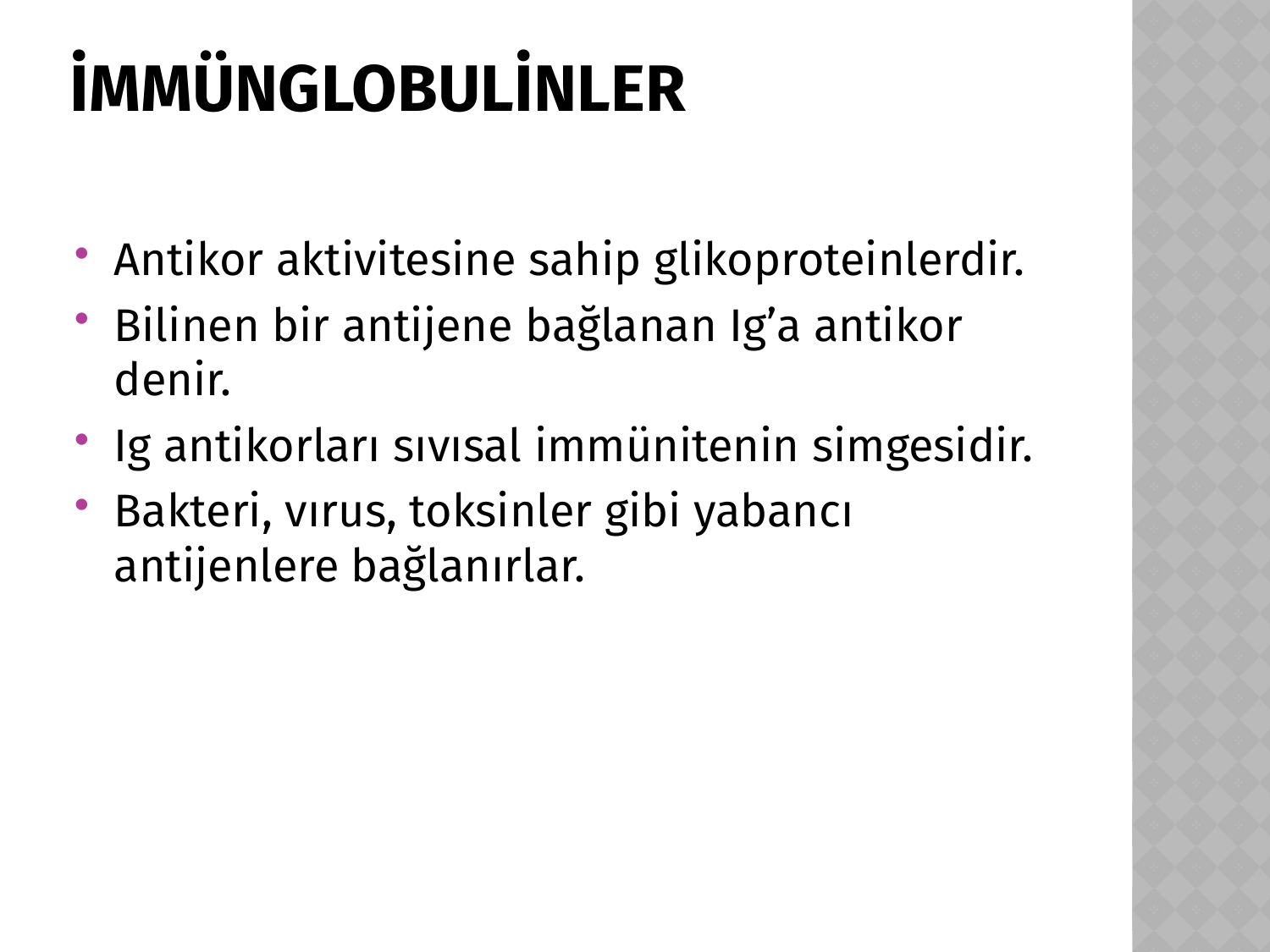

# İmmünglobulinler
Antikor aktivitesine sahip glikoproteinlerdir.
Bilinen bir antijene bağlanan Ig’a antikor denir.
Ig antikorları sıvısal immünitenin simgesidir.
Bakteri, vırus, toksinler gibi yabancı antijenlere bağlanırlar.